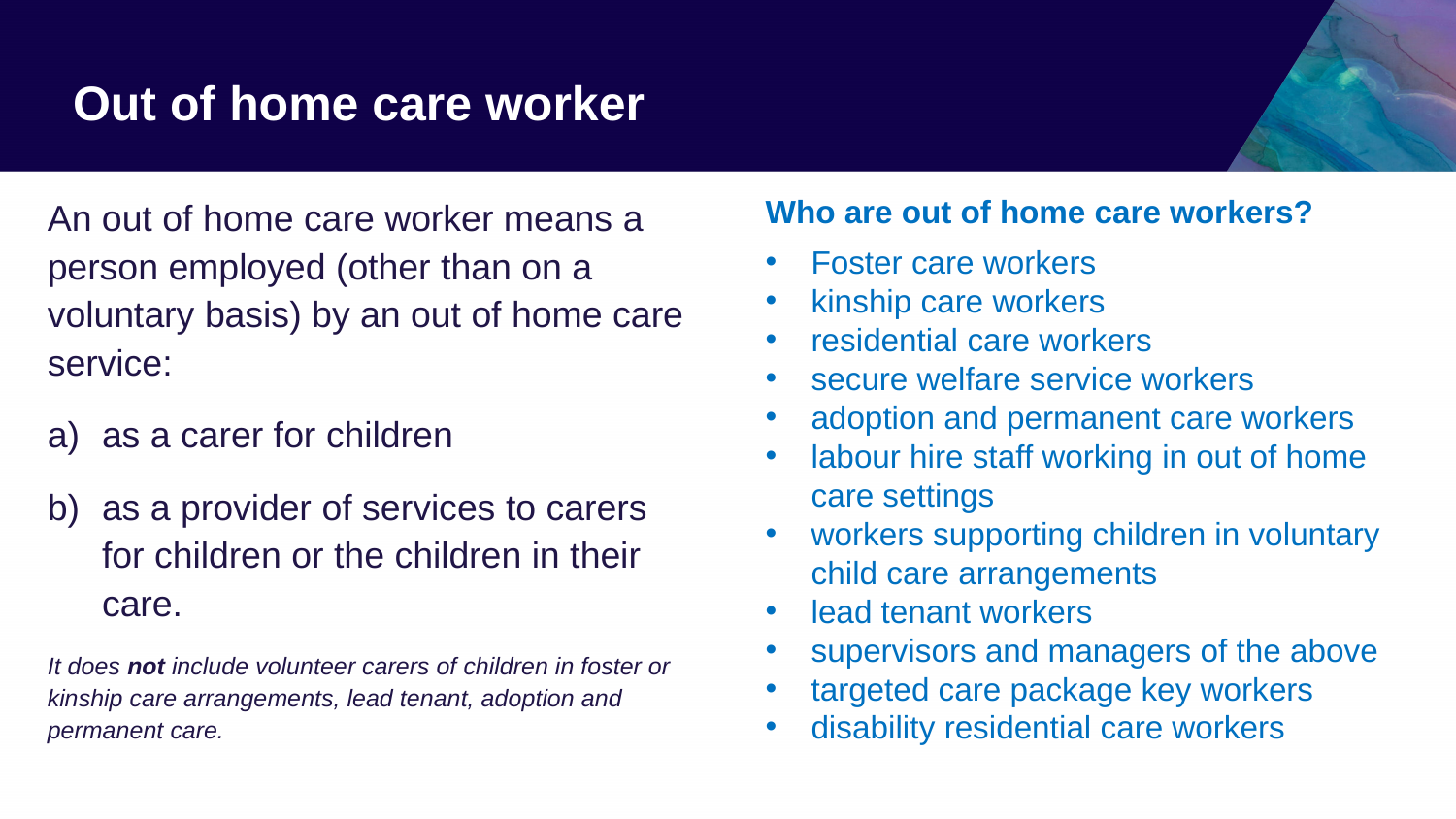

# Out of home care worker
An out of home care worker means a person employed (other than on a voluntary basis) by an out of home care service:
as a carer for children
as a provider of services to carers for children or the children in their care.
It does not include volunteer carers of children in foster or kinship care arrangements, lead tenant, adoption and permanent care.

Who are out of home care workers?
Foster care workers
kinship care workers
residential care workers
secure welfare service workers
adoption and permanent care workers
labour hire staff working in out of home care settings
workers supporting children in voluntary child care arrangements
lead tenant workers
supervisors and managers of the above
targeted care package key workers
disability residential care workers